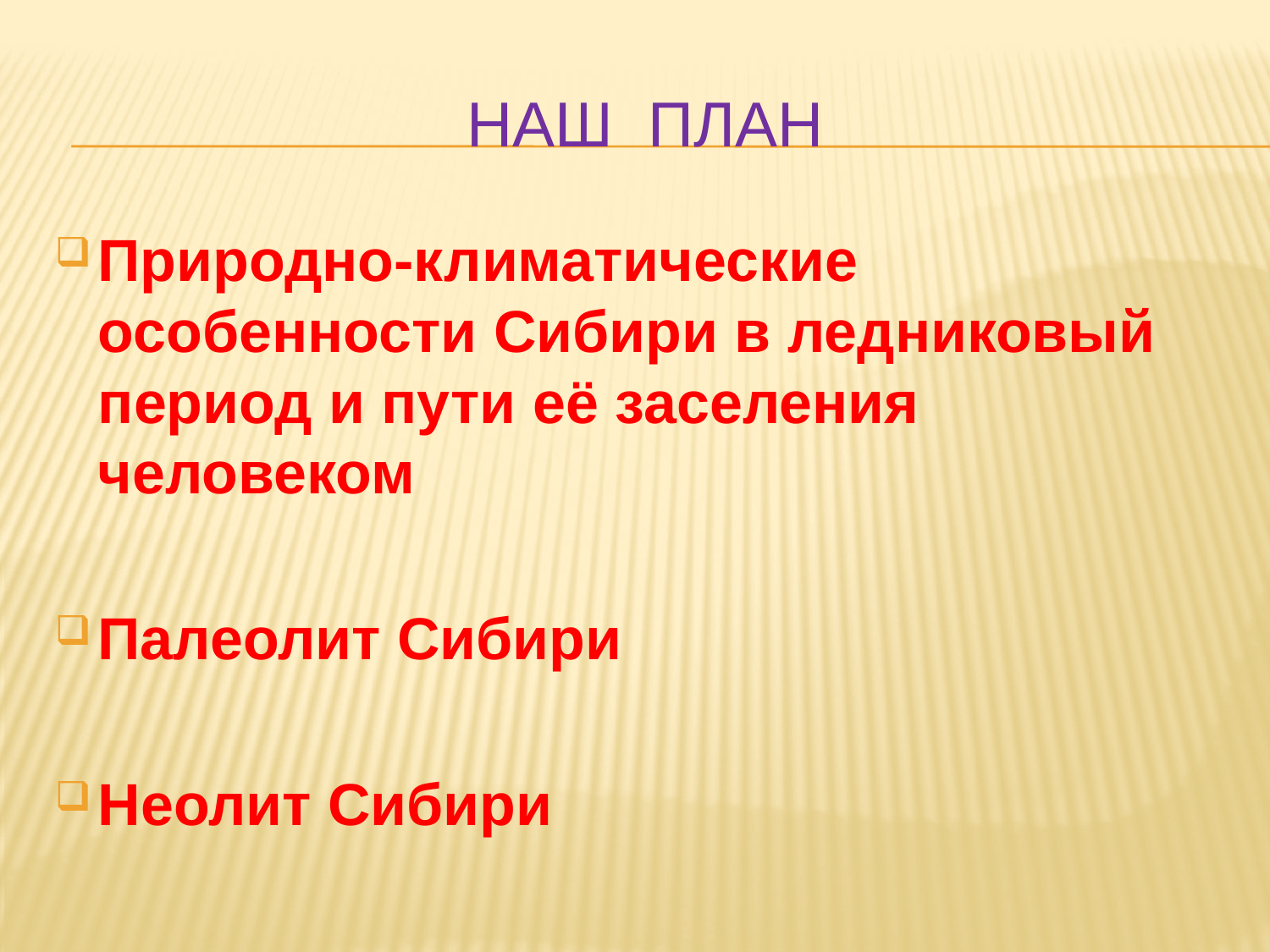

# Наш  план
Природно-климатические особенности Сибири в ледниковый период и пути её заселения человеком

Палеолит Сибири

Неолит Сибири